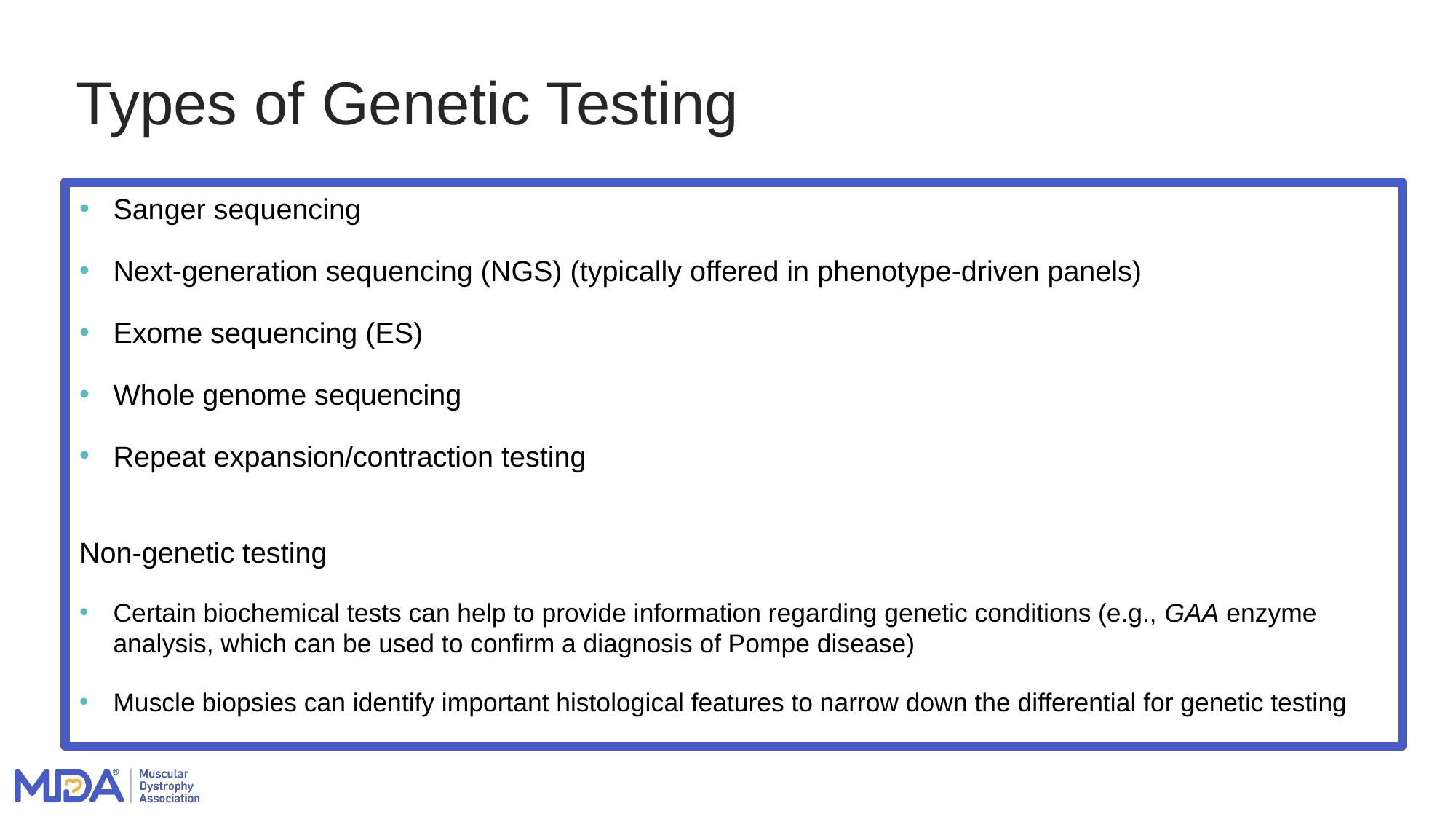

# Types of Genetic Testing
Sanger sequencing
Next-generation sequencing (NGS) (typically offered in phenotype-driven panels)
Exome sequencing (ES)
Whole genome sequencing
Repeat expansion/contraction testing
Non-genetic testing
Certain biochemical tests can help to provide information regarding genetic conditions (e.g., GAA enzyme analysis, which can be used to confirm a diagnosis of Pompe disease)
Muscle biopsies can identify important histological features to narrow down the differential for genetic testing